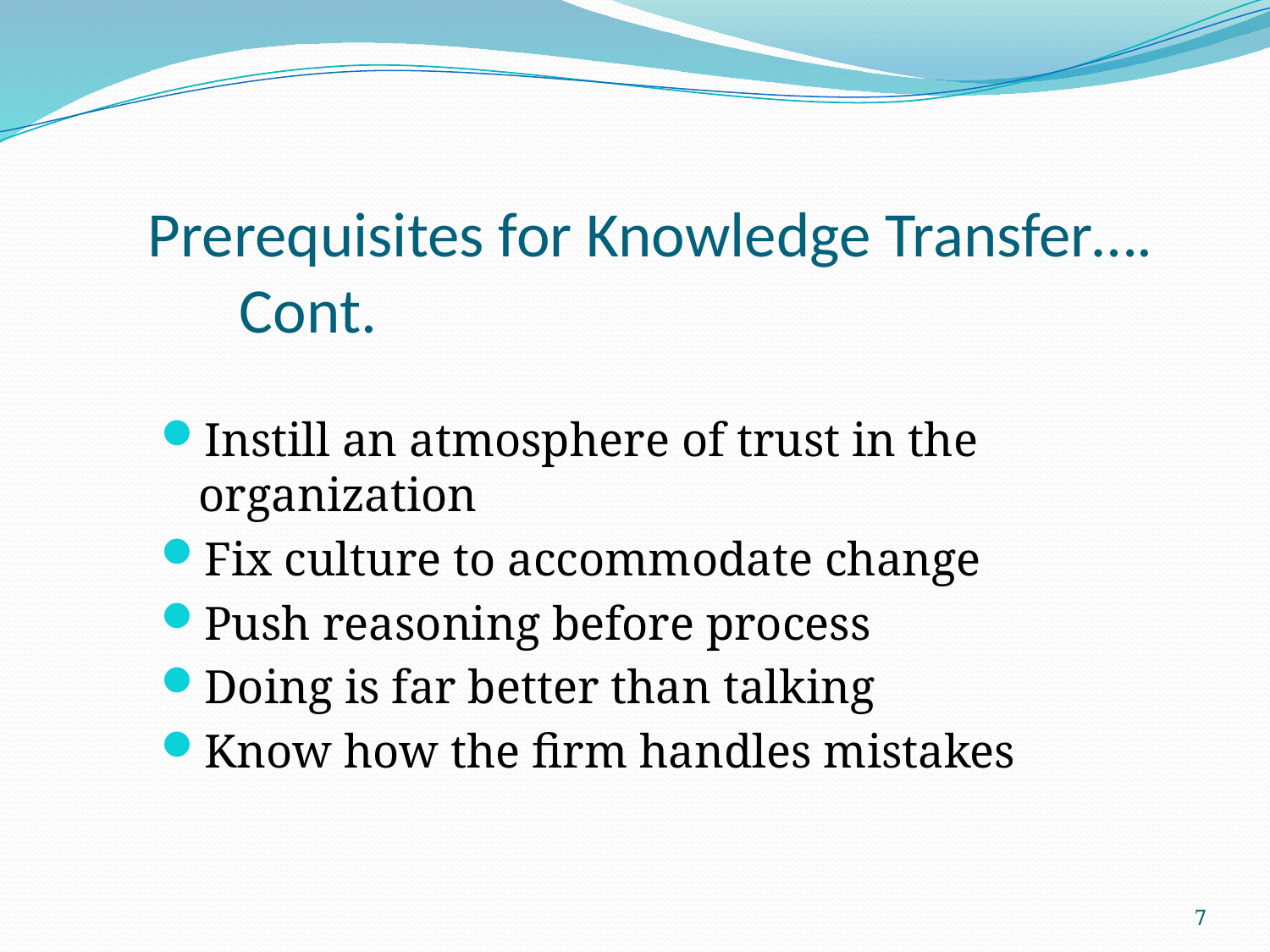

# Prerequisites for Knowledge Transfer…. 	Cont.
Instill an atmosphere of trust in the organization
Fix culture to accommodate change
Push reasoning before process
Doing is far better than talking
Know how the firm handles mistakes
7